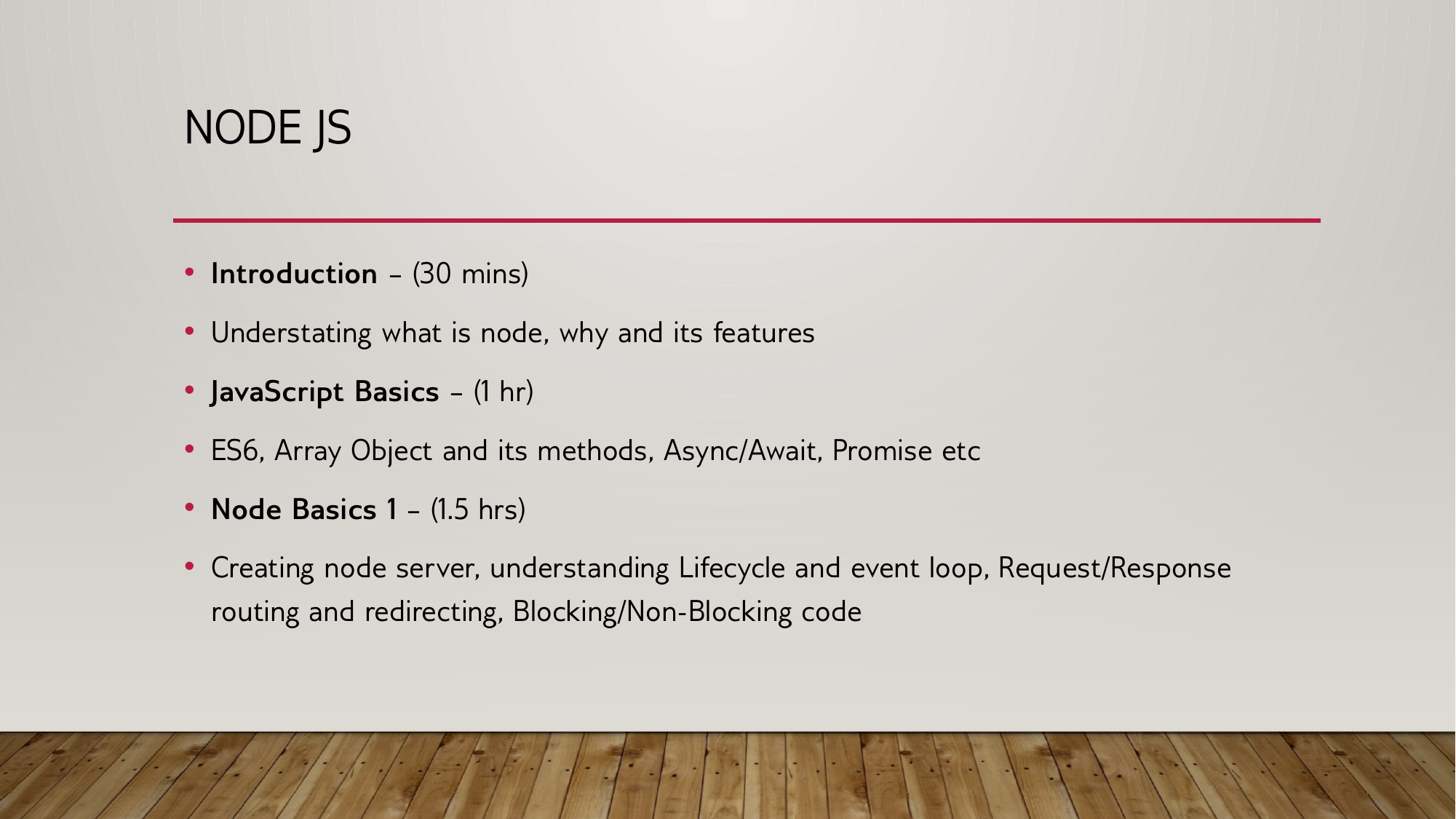

# Node js
Introduction – (30 mins)
Understating what is node, why and its features
JavaScript Basics – (1 hr)
ES6, Array Object and its methods, Async/Await, Promise etc
Node Basics 1 – (1.5 hrs)
Creating node server, understanding Lifecycle and event loop, Request/Response routing and redirecting, Blocking/Non-Blocking code